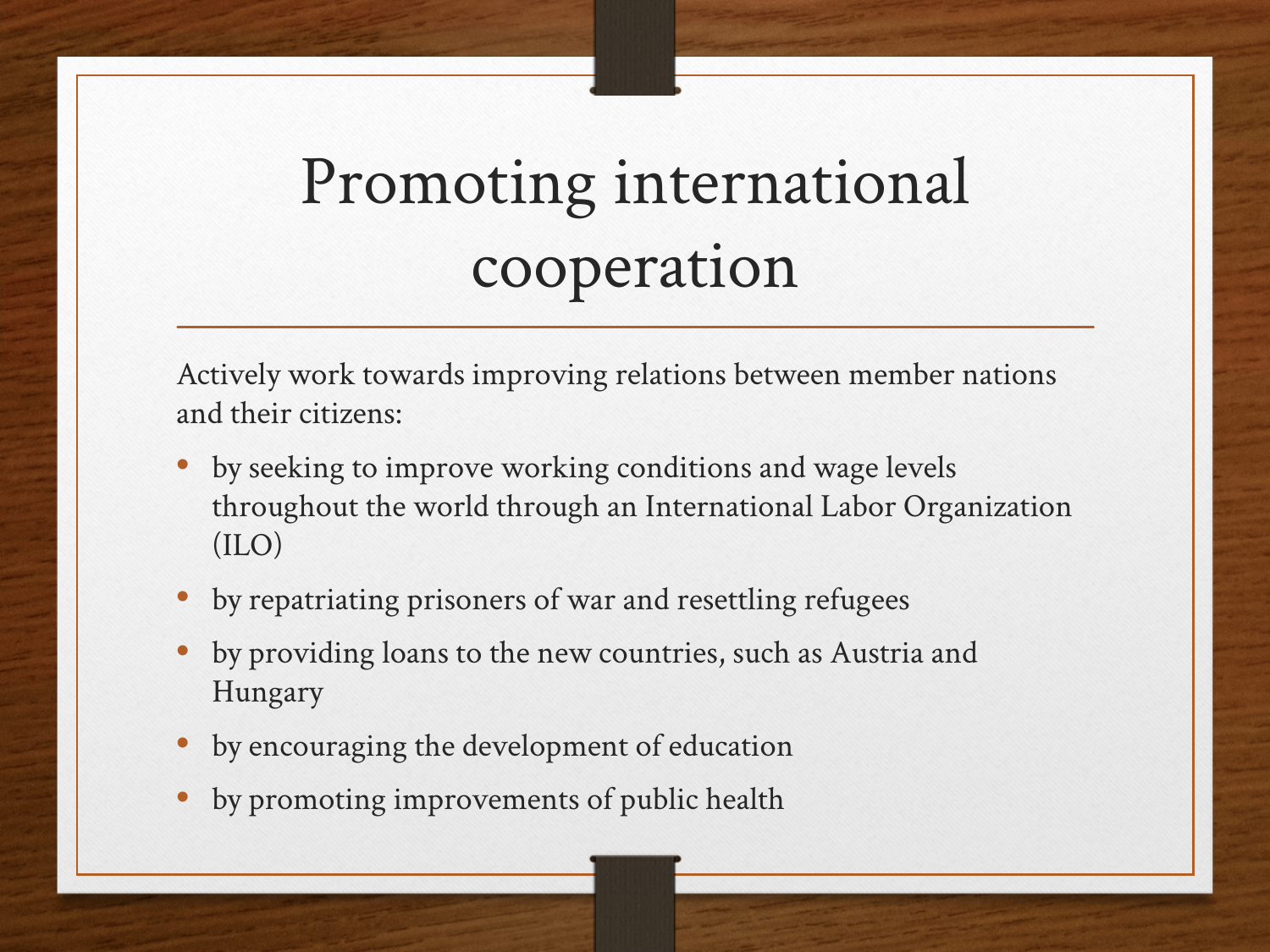

# Promoting international cooperation
Actively work towards improving relations between member nations and their citizens:
by seeking to improve working conditions and wage levels throughout the world through an International Labor Organization (ILO)
by repatriating prisoners of war and resettling refugees
by providing loans to the new countries, such as Austria and Hungary
by encouraging the development of education
by promoting improvements of public health